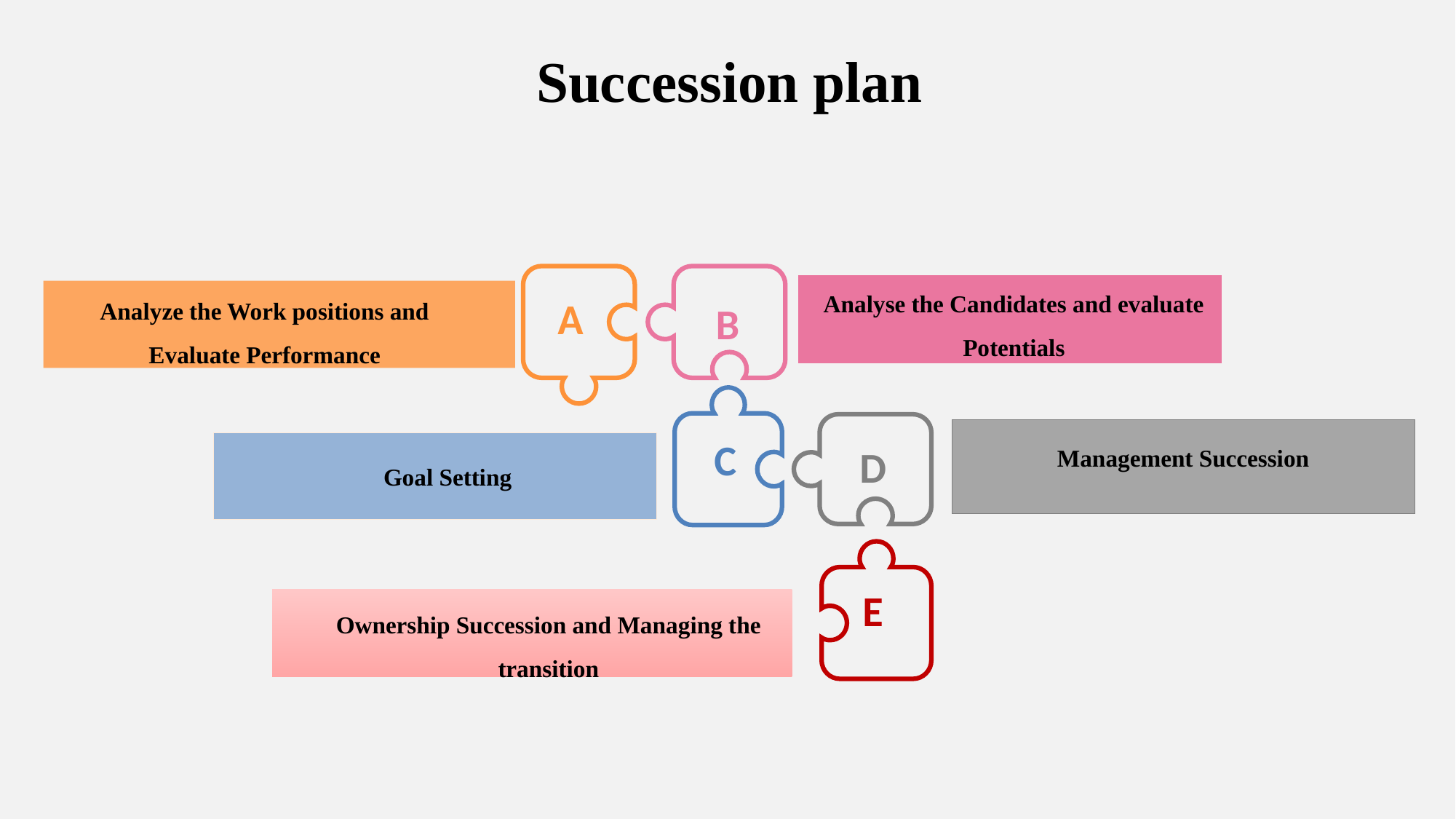

Succession plan

Analyse the Candidates and evaluate Potentials
Analyze the Work positions and Evaluate Performance

A
B

C

D
Management Succession

Goal Setting

E

Ownership Succession and Managing the transition